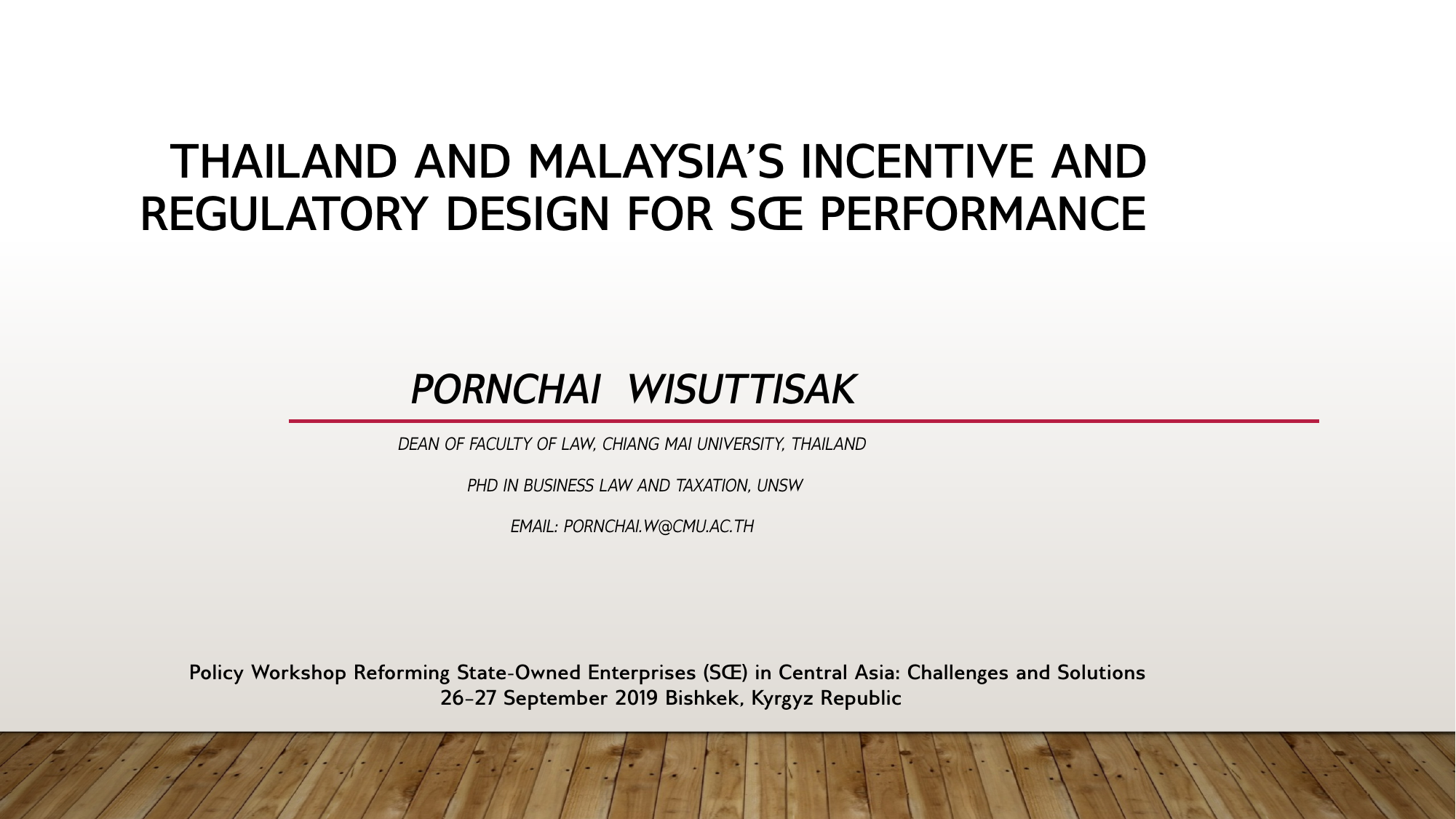

# Thailand and Malaysia’s Incentive and Regulatory Design for SOE Performance

 Pornchai  Wisuttisak
Dean of Faculty of Law, Chiang Mai University, Thailand
PhD in Business Law and Taxation, UNSW
Email: pornchai.w@cmu.ac.th

Policy Workshop Reforming State-Owned Enterprises (SOE) in Central Asia: Challenges and Solutions
26–27 September 2019 Bishkek, Kyrgyz Republic